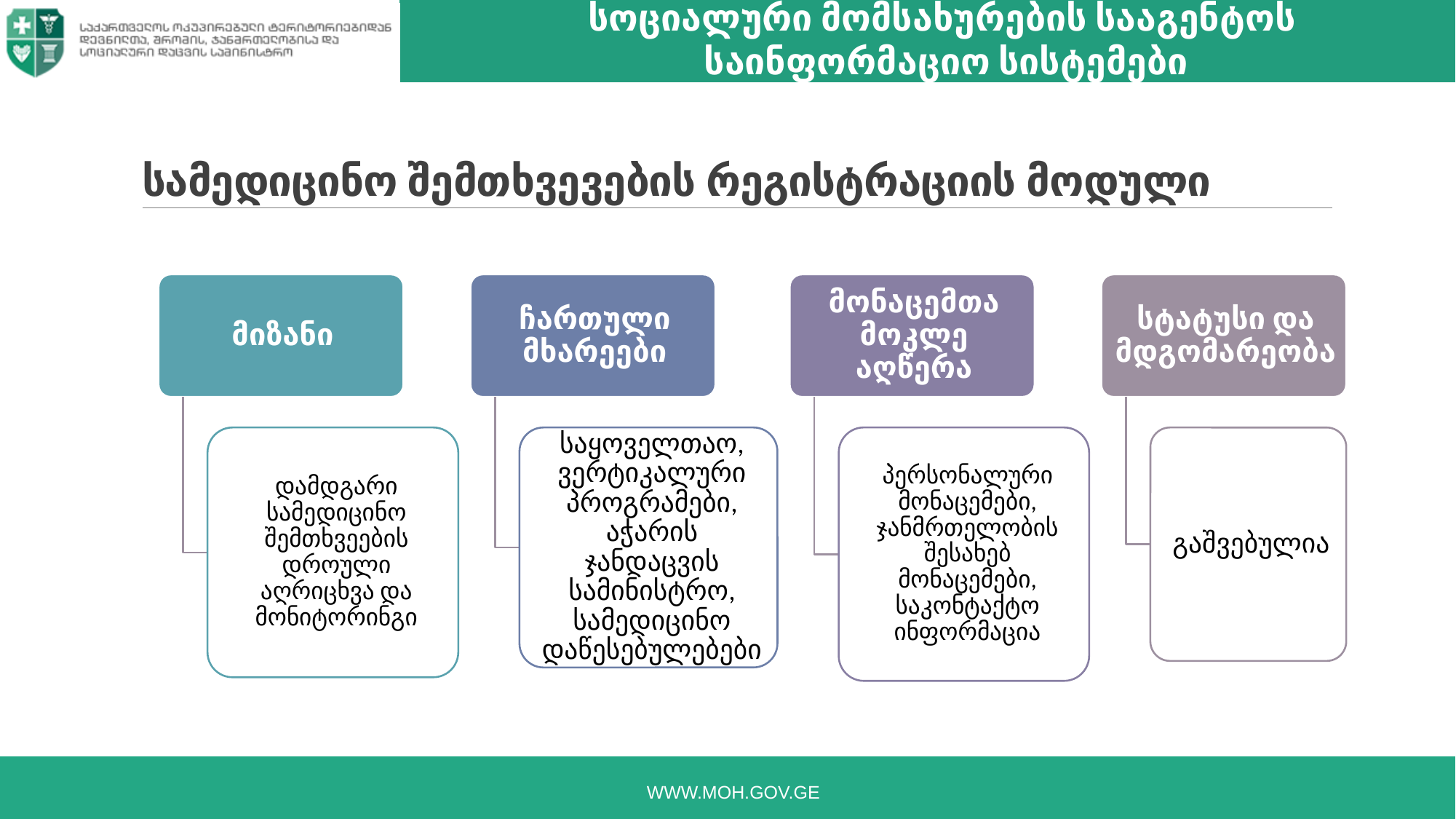

სოციალური მომსახურების სააგენტოს
საინფორმაციო სისტემები
# სამედიცინო შემთხვევების რეგისტრაციის მოდული
მიზანი
დამდგარი სამედიცინო შემთხვეების დროული აღრიცხვა და მონიტორინგი
ჩართული მხარეები
საყოველთაო, ვერტიკალური პროგრამები, აჭარის ჯანდაცვის სამინისტრო, სამედიცინო დაწესებულებები
მონაცემთა მოკლე აღწერა
პერსონალური მონაცემები, ჯანმრთელობის შესახებ მონაცემები, საკონტაქტო ინფორმაცია
სტატუსი და მდგომარეობა
გაშვებულია